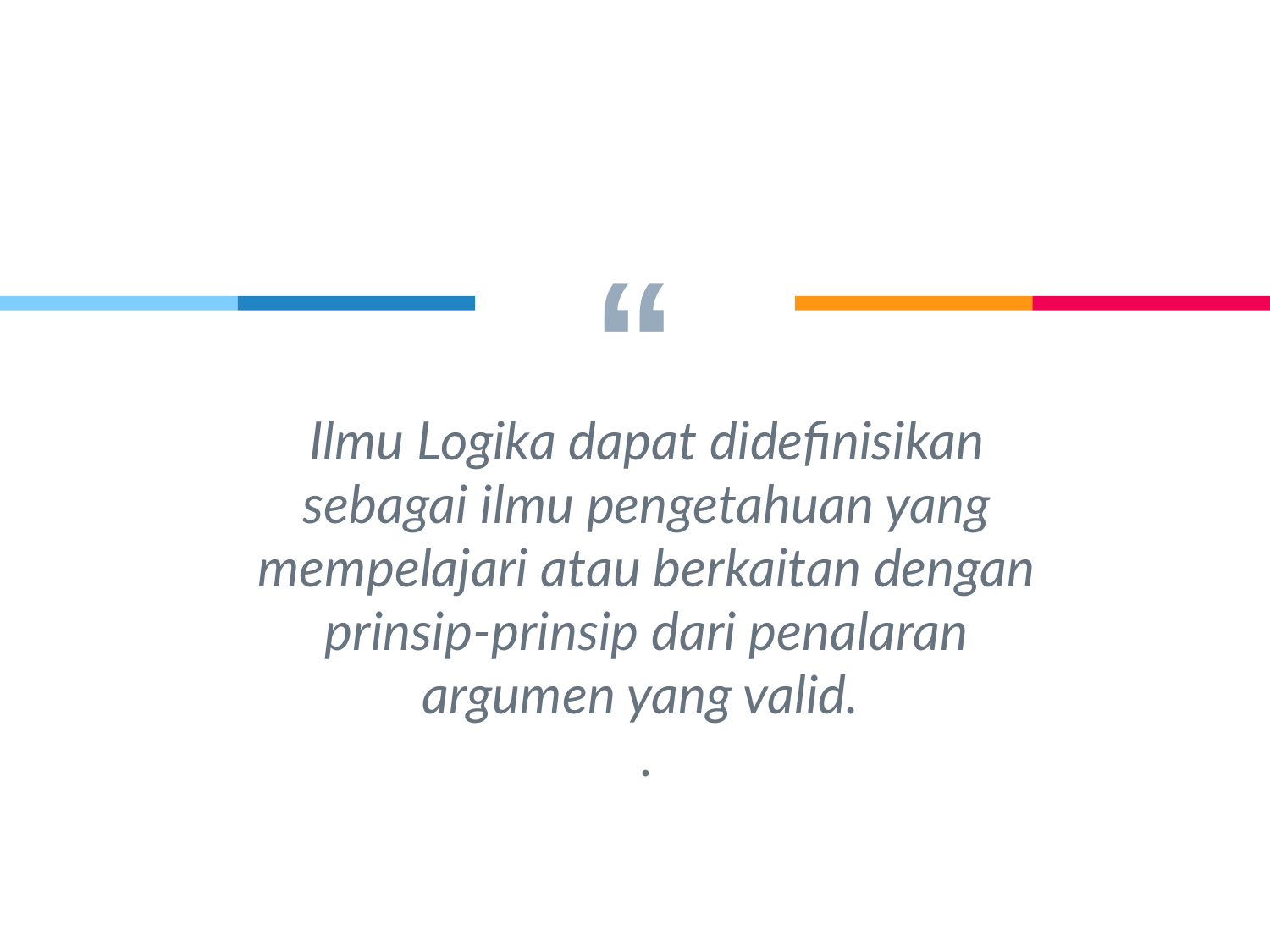

Ilmu Logika dapat didefinisikan sebagai ilmu pengetahuan yang mempelajari atau berkaitan dengan prinsip-prinsip dari penalaran argumen yang valid.
.